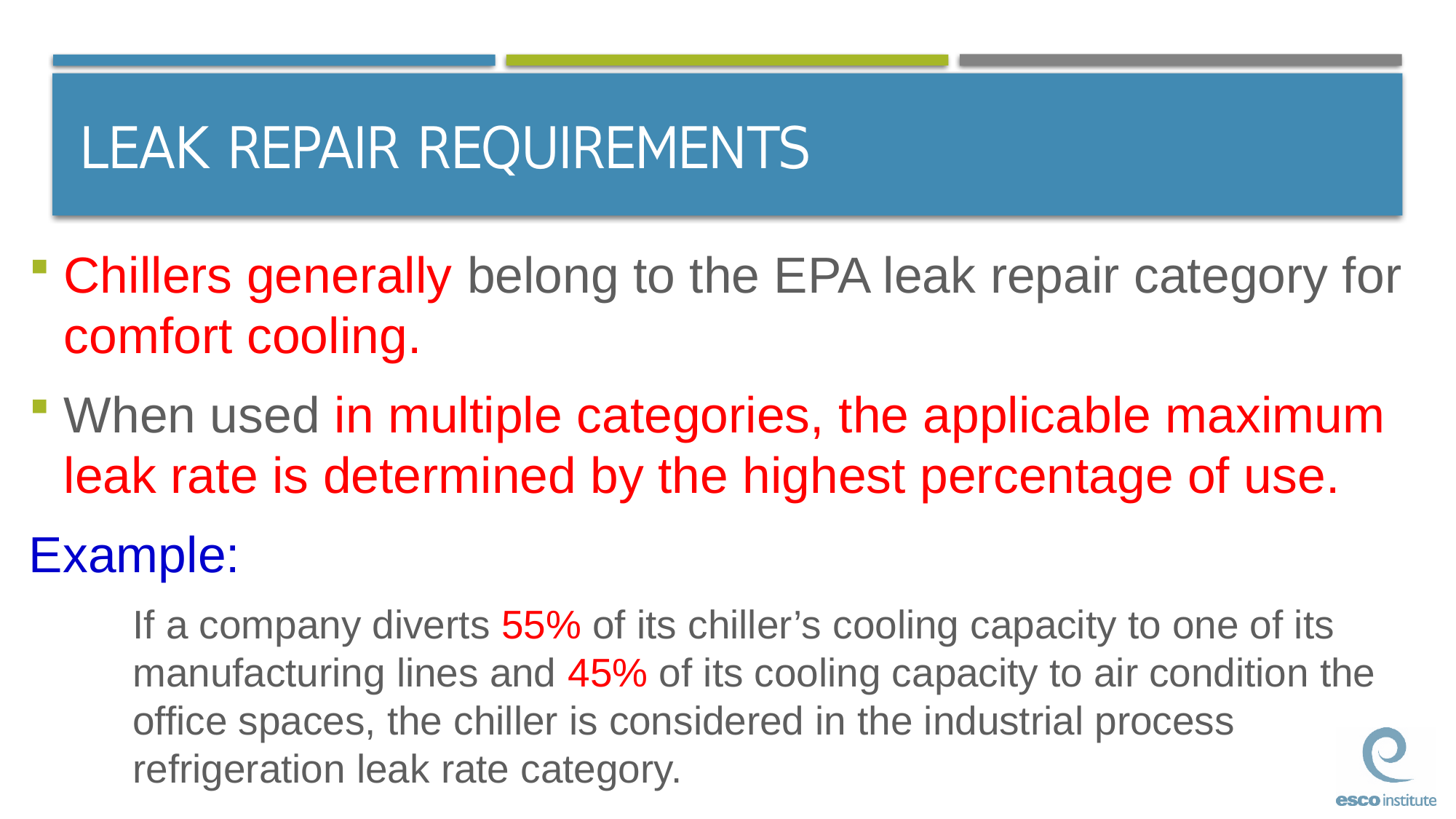

# LEAK REPAIR REQUIREMENTS
Chillers generally belong to the EPA leak repair category for comfort cooling.
When used in multiple categories, the applicable maximum leak rate is determined by the highest percentage of use.
Example:
If a company diverts 55% of its chiller’s cooling capacity to one of its manufacturing lines and 45% of its cooling capacity to air condition the office spaces, the chiller is considered in the industrial process refrigeration leak rate category.